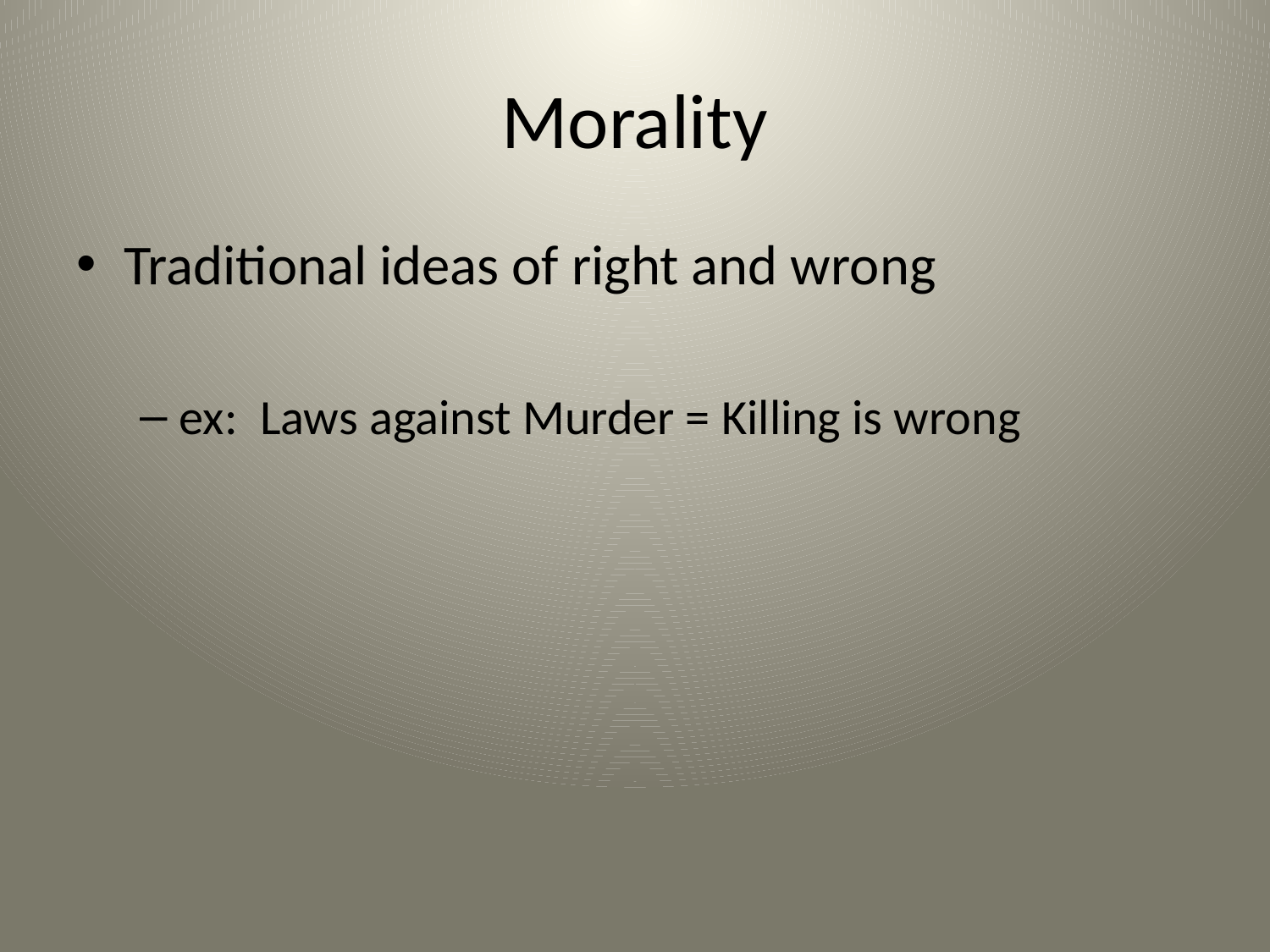

# Morality
Traditional ideas of right and wrong

ex:  Laws against Murder = Killing is wrong